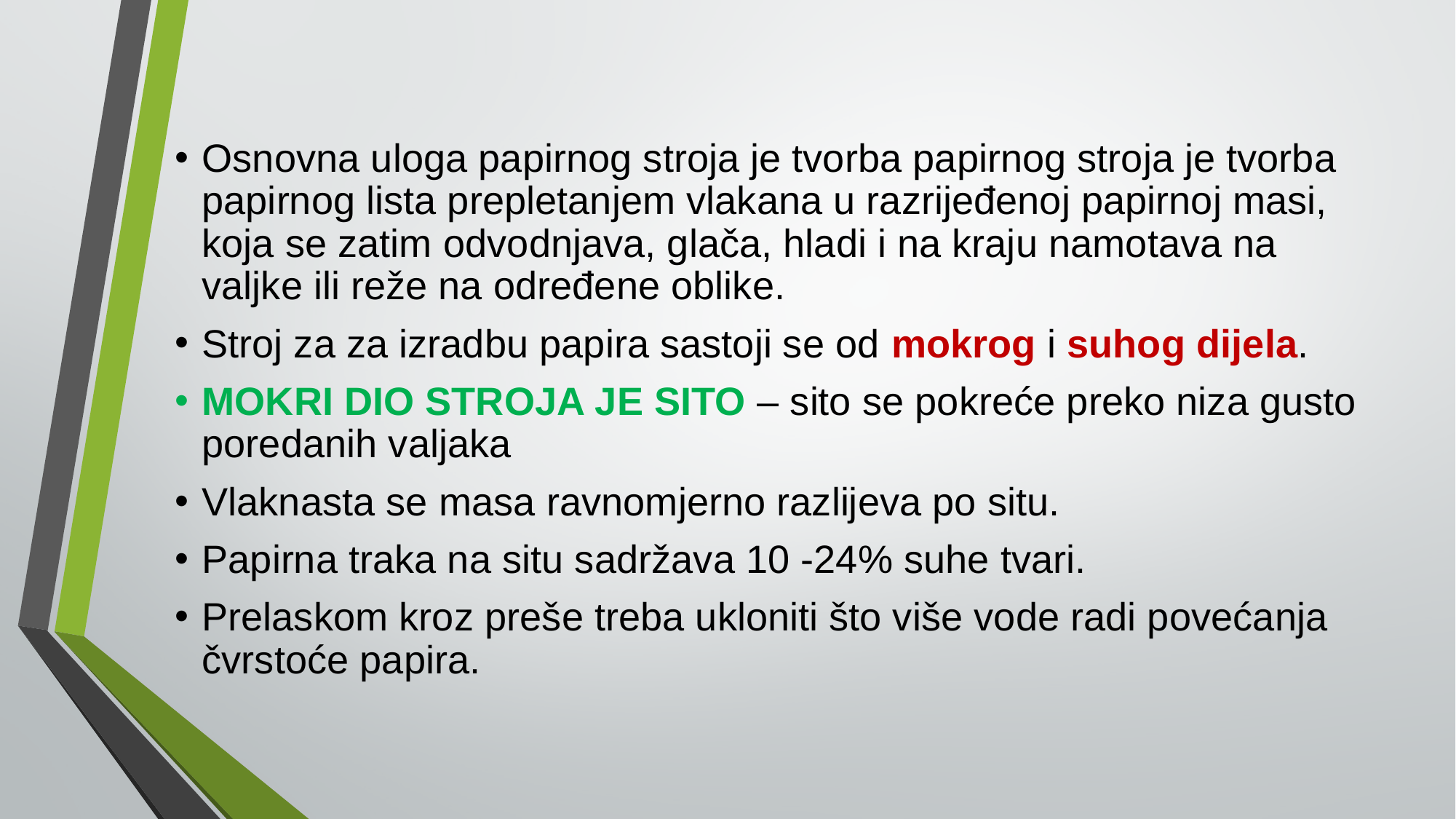

# Osnovna uloga papirnog stroja je tvorba papirnog stroja je tvorba papirnog lista prepletanjem vlakana u razrijeđenoj papirnoj masi, koja se zatim odvodnjava, glača, hladi i na kraju namotava na valjke ili reže na određene oblike.
Stroj za za izradbu papira sastoji se od mokrog i suhog dijela.
MOKRI DIO STROJA JE SITO – sito se pokreće preko niza gusto poredanih valjaka
Vlaknasta se masa ravnomjerno razlijeva po situ.
Papirna traka na situ sadržava 10 -24% suhe tvari.
Prelaskom kroz preše treba ukloniti što više vode radi povećanja čvrstoće papira.